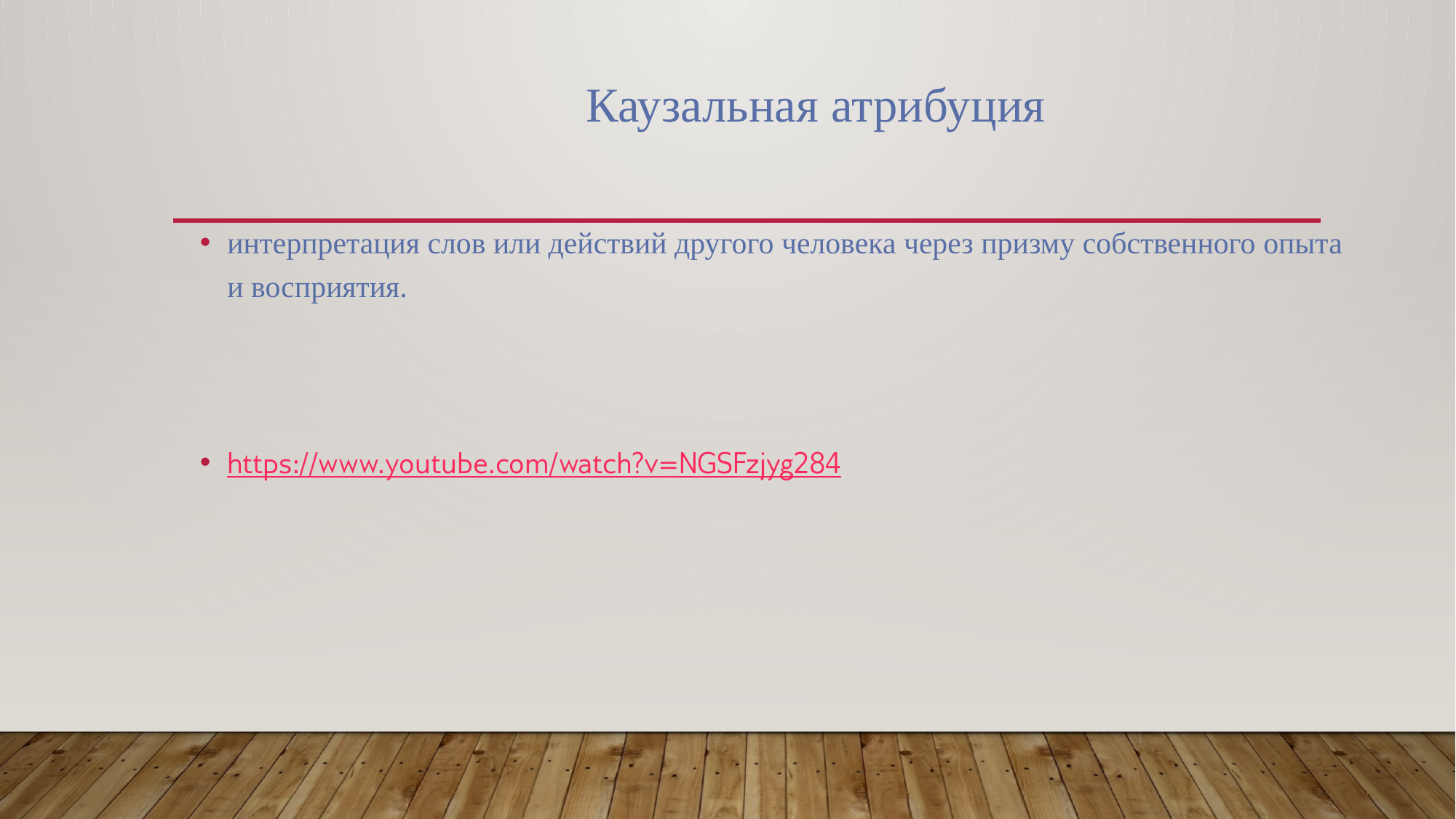

# Каузальная атрибуция
интерпретация слов или действий другого человека через призму собственного опыта и восприятия.

https://www.youtube.com/watch?v=NGSFzjyg284